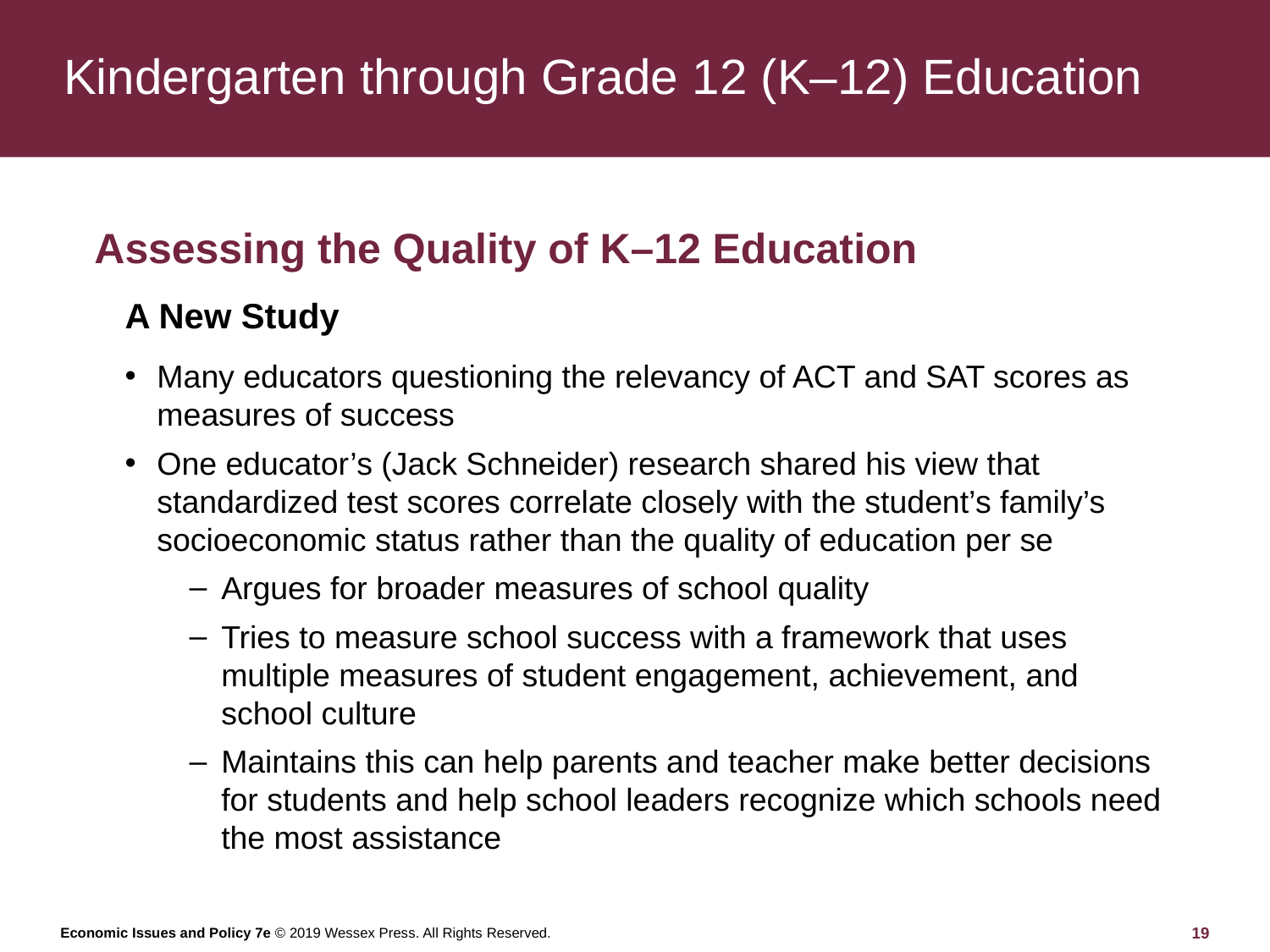

# Kindergarten through Grade 12 (K–12) Education
Assessing the Quality of K–12 Education
A New Study
Many educators questioning the relevancy of ACT and SAT scores as measures of success
One educator’s (Jack Schneider) research shared his view that standardized test scores correlate closely with the student’s family’s socioeconomic status rather than the quality of education per se
Argues for broader measures of school quality
Tries to measure school success with a framework that uses multiple measures of student engagement, achievement, and school culture
Maintains this can help parents and teacher make better decisions for students and help school leaders recognize which schools need the most assistance